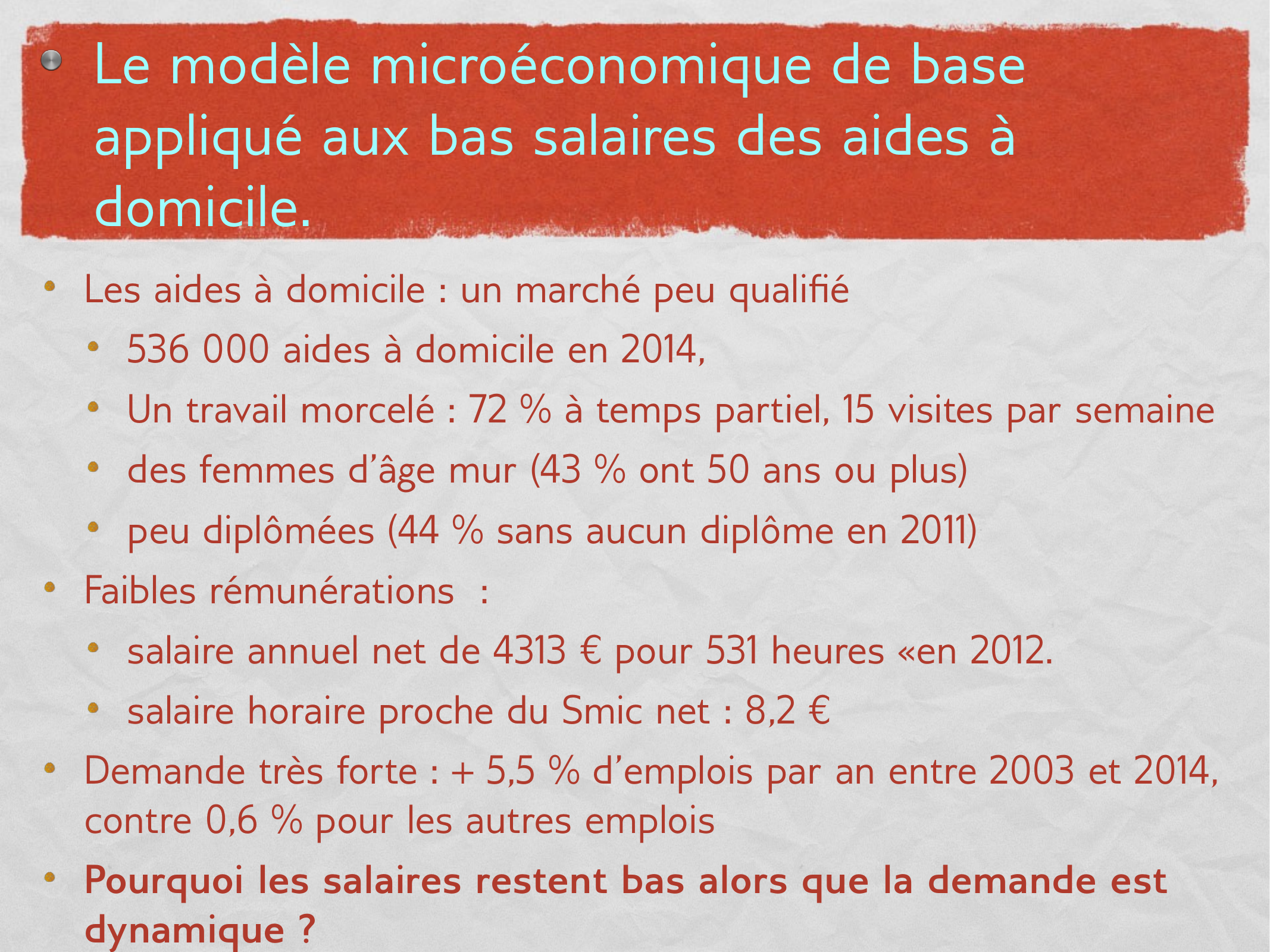

# Le modèle microéconomique de base appliqué aux bas salaires des aides à domicile.
Les aides à domicile : un marché peu qualifié
536 000 aides à domicile en 2014,
Un travail morcelé : 72 % à temps partiel, 15 visites par semaine
des femmes d’âge mur (43 % ont 50 ans ou plus)
peu diplômées (44 % sans aucun diplôme en 2011)
Faibles rémunérations  :
salaire annuel net de 4313 € pour 531 heures «en 2012.
salaire horaire proche du Smic net : 8,2 €
Demande très forte : + 5,5 % d’emplois par an entre 2003 et 2014, contre 0,6 % pour les autres emplois
Pourquoi les salaires restent bas alors que la demande est dynamique ?